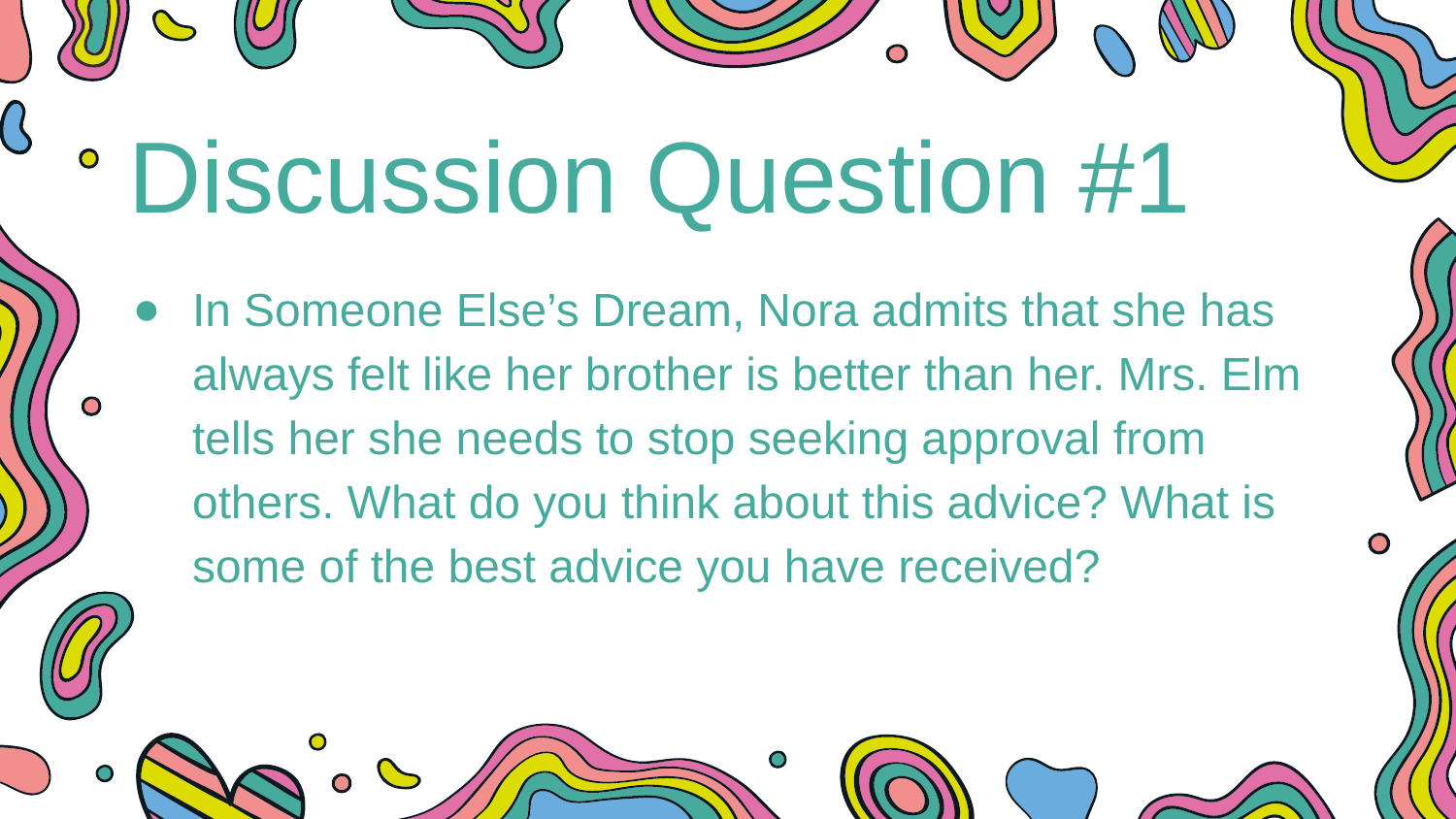

Discussion Question #1

In Someone Else’s Dream, Nora admits that she has always felt like her brother is better than her. Mrs. Elm tells her she needs to stop seeking approval from others. What do you think about this advice? What is some of the best advice you have received?